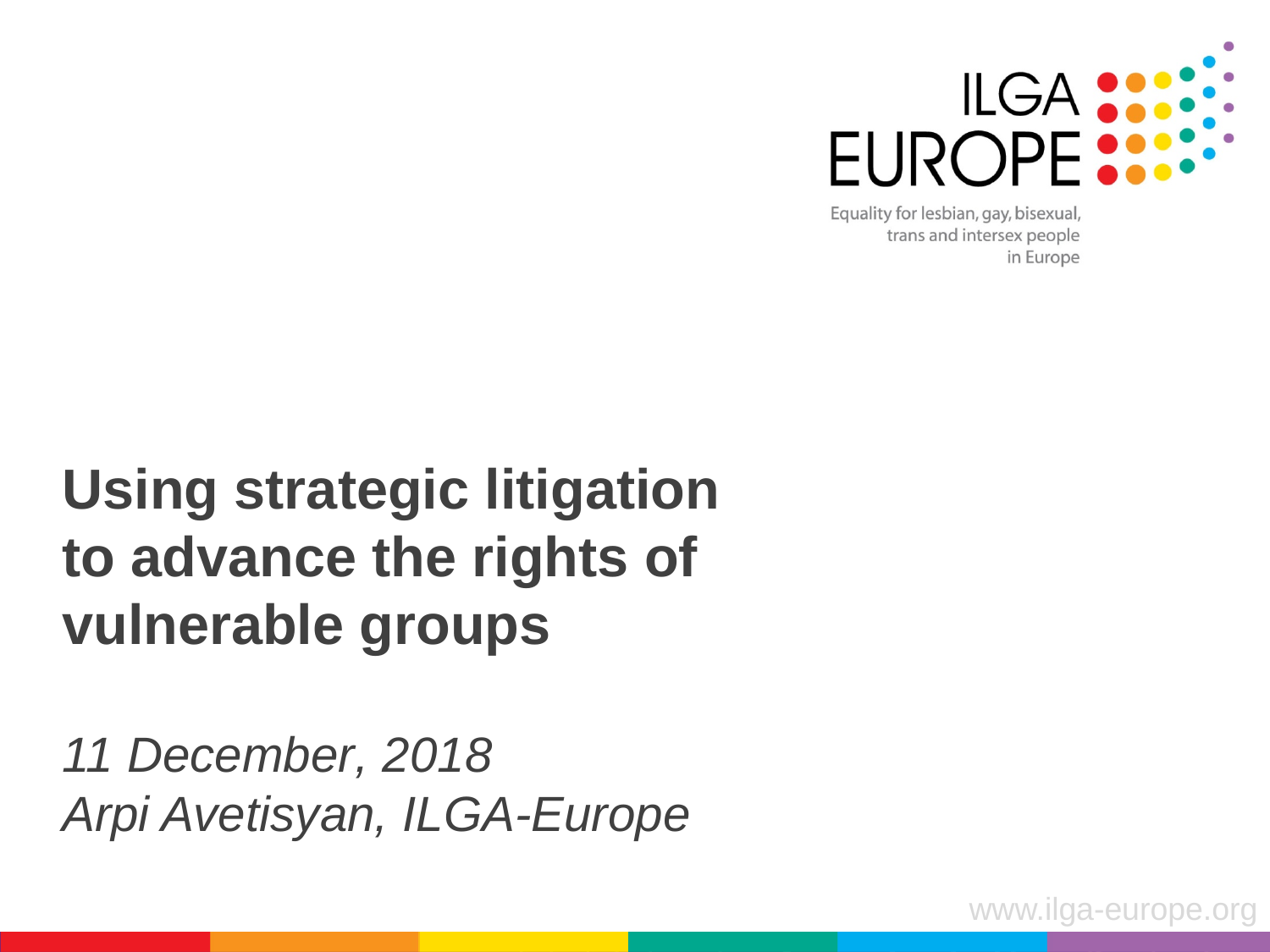

# Using strategic litigation to advance the rights of vulnerable groups 11 December, 2018 Arpi Avetisyan, ILGA-Europe